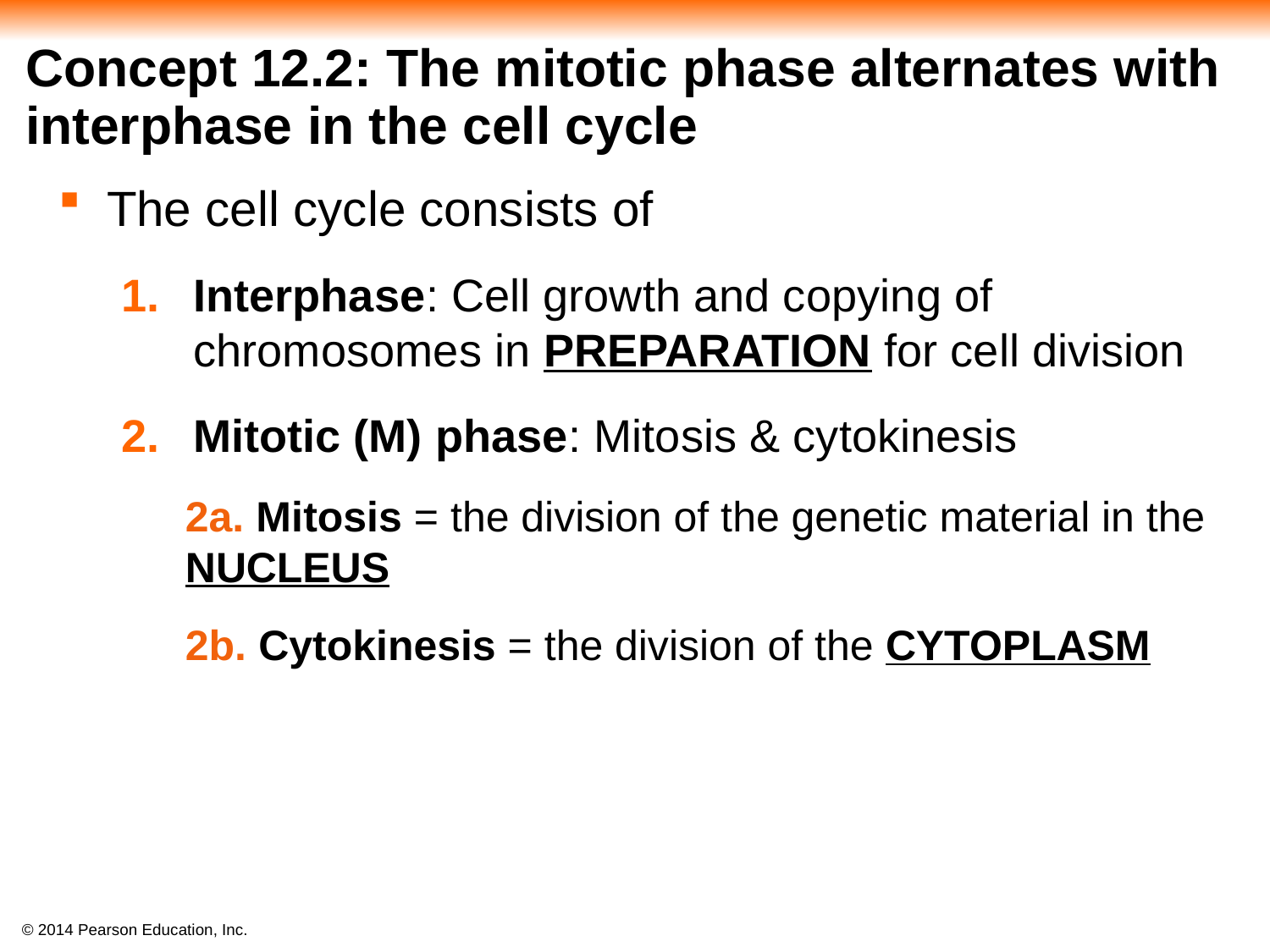

# Concept 12.2: The mitotic phase alternates with interphase in the cell cycle
The cell cycle consists of
Interphase: Cell growth and copying of chromosomes in PREPARATION for cell division
Mitotic (M) phase: Mitosis & cytokinesis
2a. Mitosis = the division of the genetic material in the
NUCLEUS
2b. Cytokinesis = the division of the CYTOPLASM